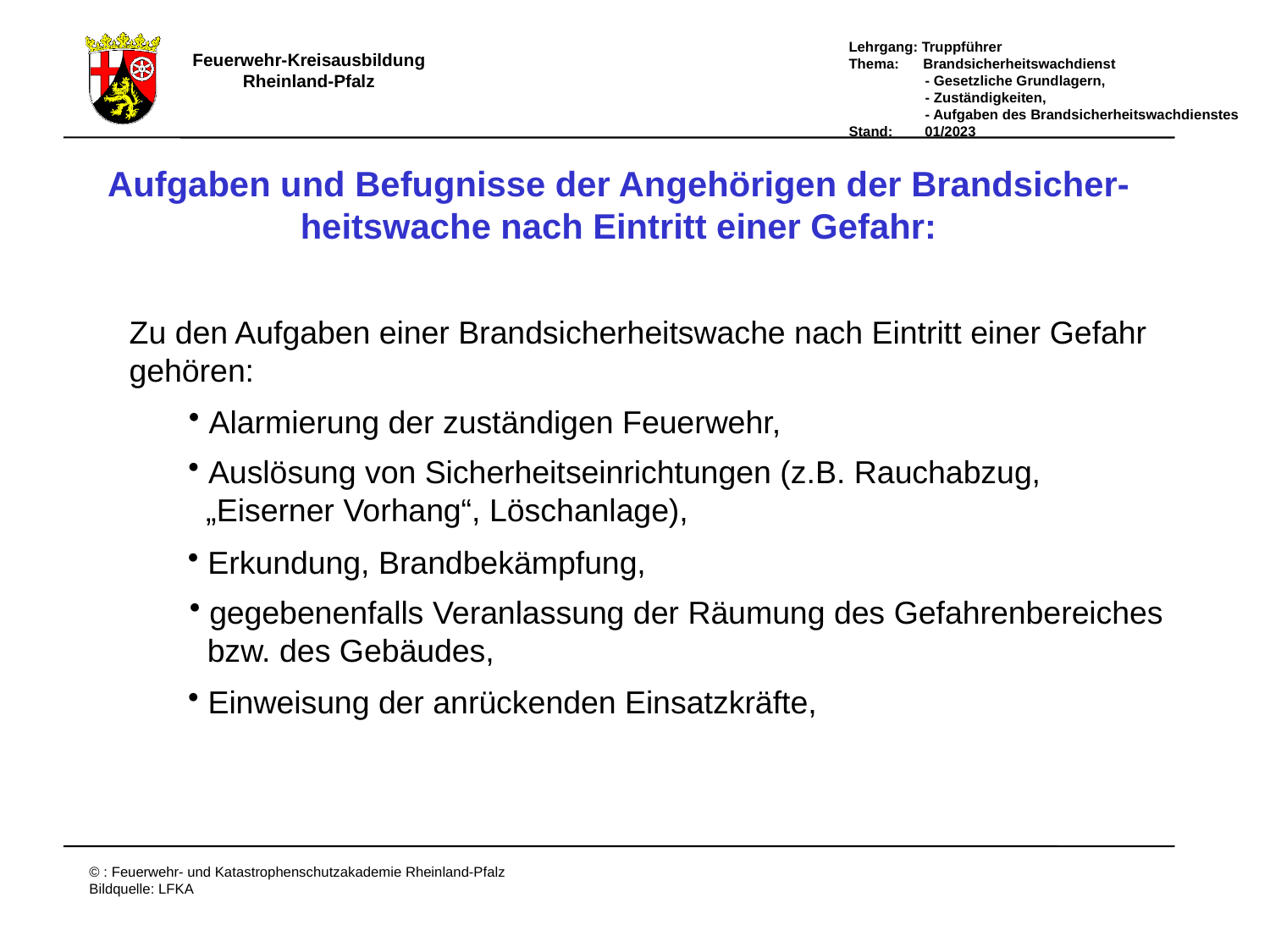

Aufgaben und Befugnisse der Angehörigen der Brandsicher-
heitswache nach Eintritt einer Gefahr:
Zu den Aufgaben einer Brandsicherheitswache nach Eintritt einer Gefahr
gehören:
 Alarmierung der zuständigen Feuerwehr,
 Auslösung von Sicherheitseinrichtungen (z.B. Rauchabzug,
  „Eiserner Vorhang“, Löschanlage),
 Erkundung, Brandbekämpfung,
 gegebenenfalls Veranlassung der Räumung des Gefahrenbereiches
  bzw. des Gebäudes,
 Einweisung der anrückenden Einsatzkräfte,
# Aufgaben nach Eintritt einer Gefahr